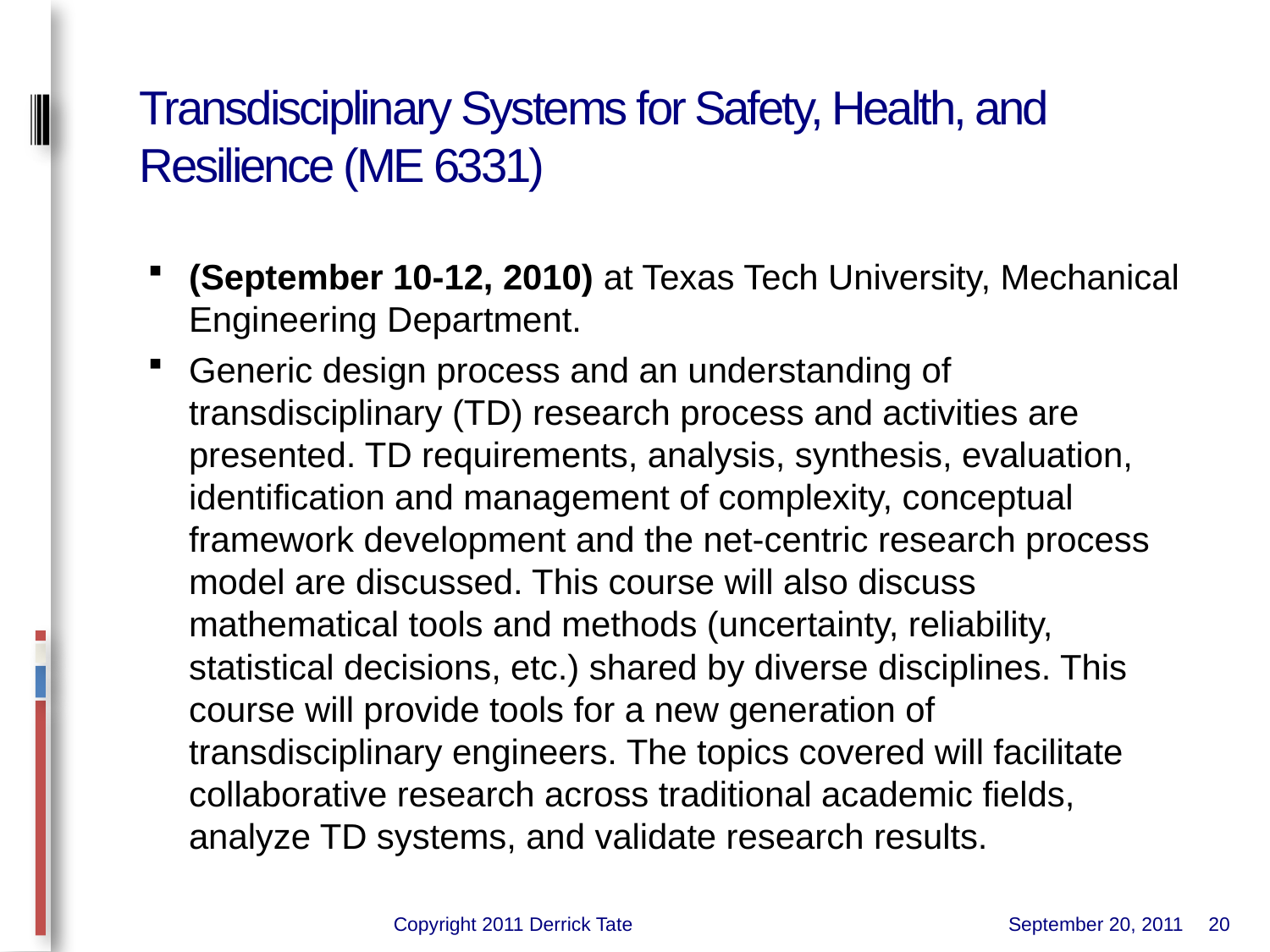

# Transdisciplinary Systems for Safety, Health, and Resilience (ME 6331)
(September 10-12, 2010) at Texas Tech University, Mechanical Engineering Department.
Generic design process and an understanding of transdisciplinary (TD) research process and activities are presented. TD requirements, analysis, synthesis, evaluation, identification and management of complexity, conceptual framework development and the net-centric research process model are discussed. This course will also discuss mathematical tools and methods (uncertainty, reliability, statistical decisions, etc.) shared by diverse disciplines. This course will provide tools for a new generation of transdisciplinary engineers. The topics covered will facilitate collaborative research across traditional academic fields, analyze TD systems, and validate research results.
Copyright 2011 Derrick Tate
September 20, 2011
20